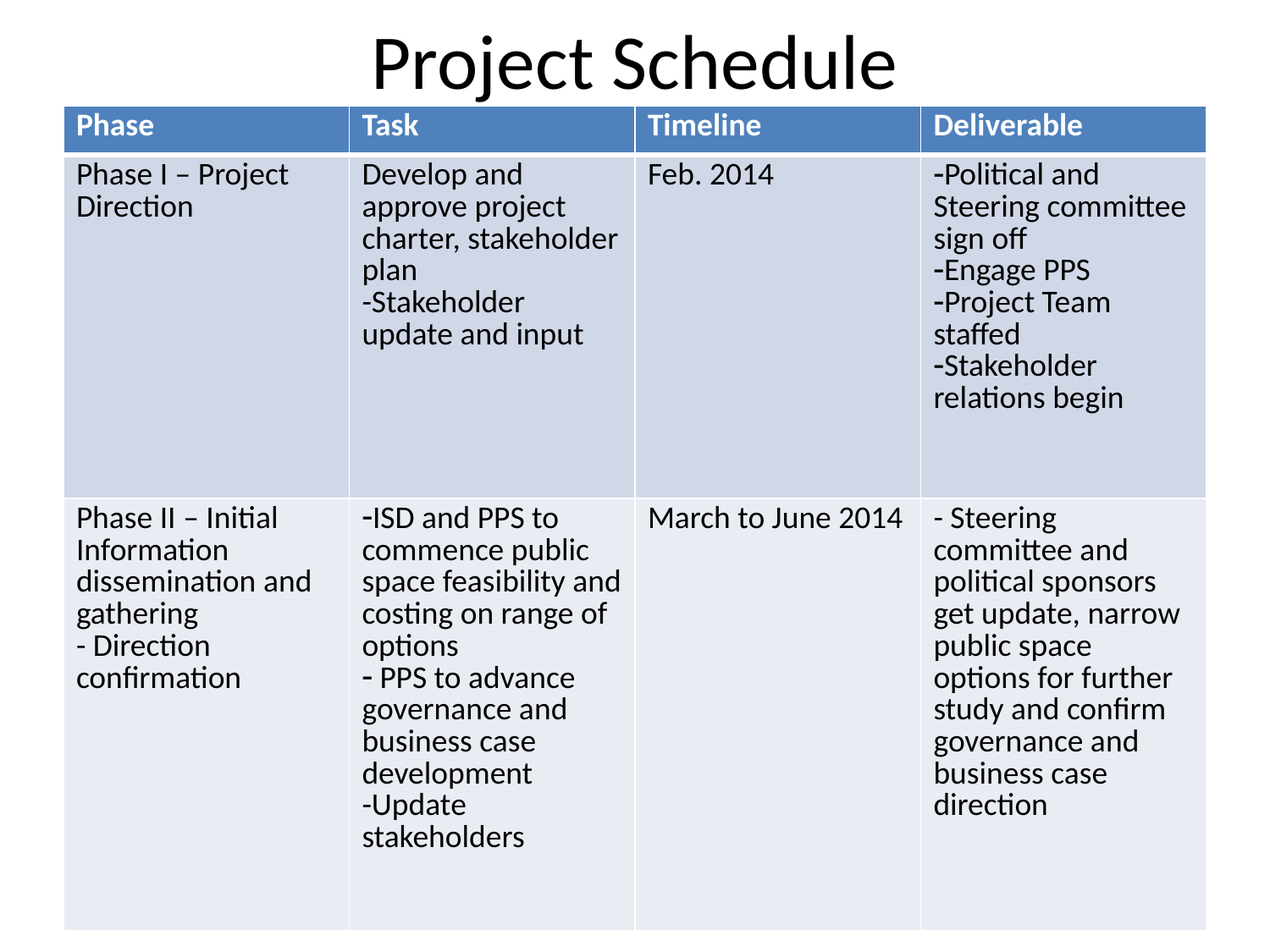

# Project Schedule
| Phase | Task | Timeline | Deliverable |
| --- | --- | --- | --- |
| Phase I – Project Direction | Develop and approve project charter, stakeholder plan -Stakeholder update and input | Feb. 2014 | Political and Steering committee sign off Engage PPS Project Team staffed Stakeholder relations begin |
| Phase II – Initial Information dissemination and gathering - Direction confirmation | ISD and PPS to commence public space feasibility and costing on range of options PPS to advance governance and business case development -Update stakeholders | March to June 2014 | - Steering committee and political sponsors get update, narrow public space options for further study and confirm governance and business case direction |